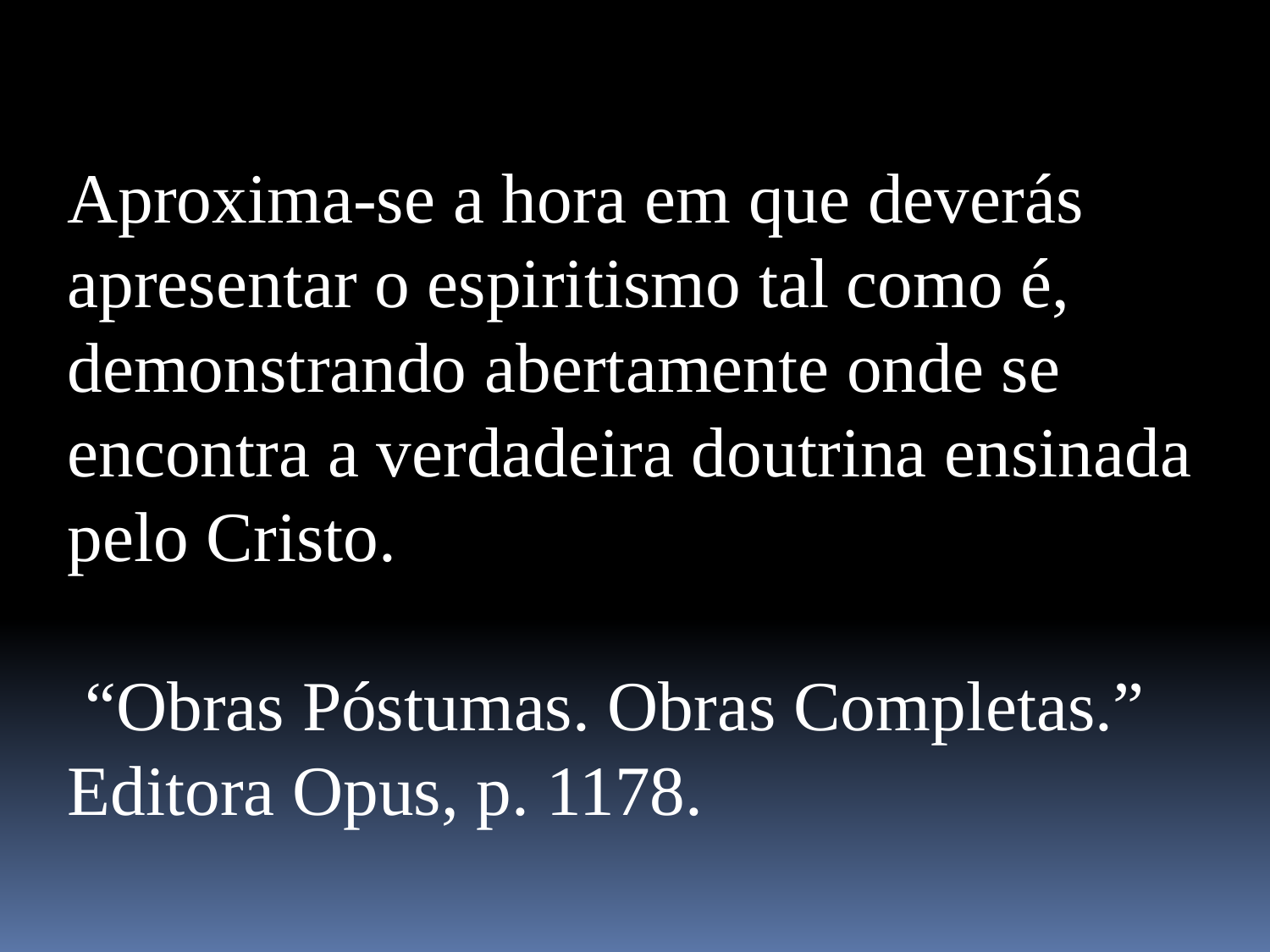

Aproxima-se a hora em que deverás apresentar o espiritismo tal como é, demonstrando abertamente onde se encontra a verdadeira doutrina ensinada pelo Cristo.

 “Obras Póstumas. Obras Completas.” Editora Opus, p. 1178.